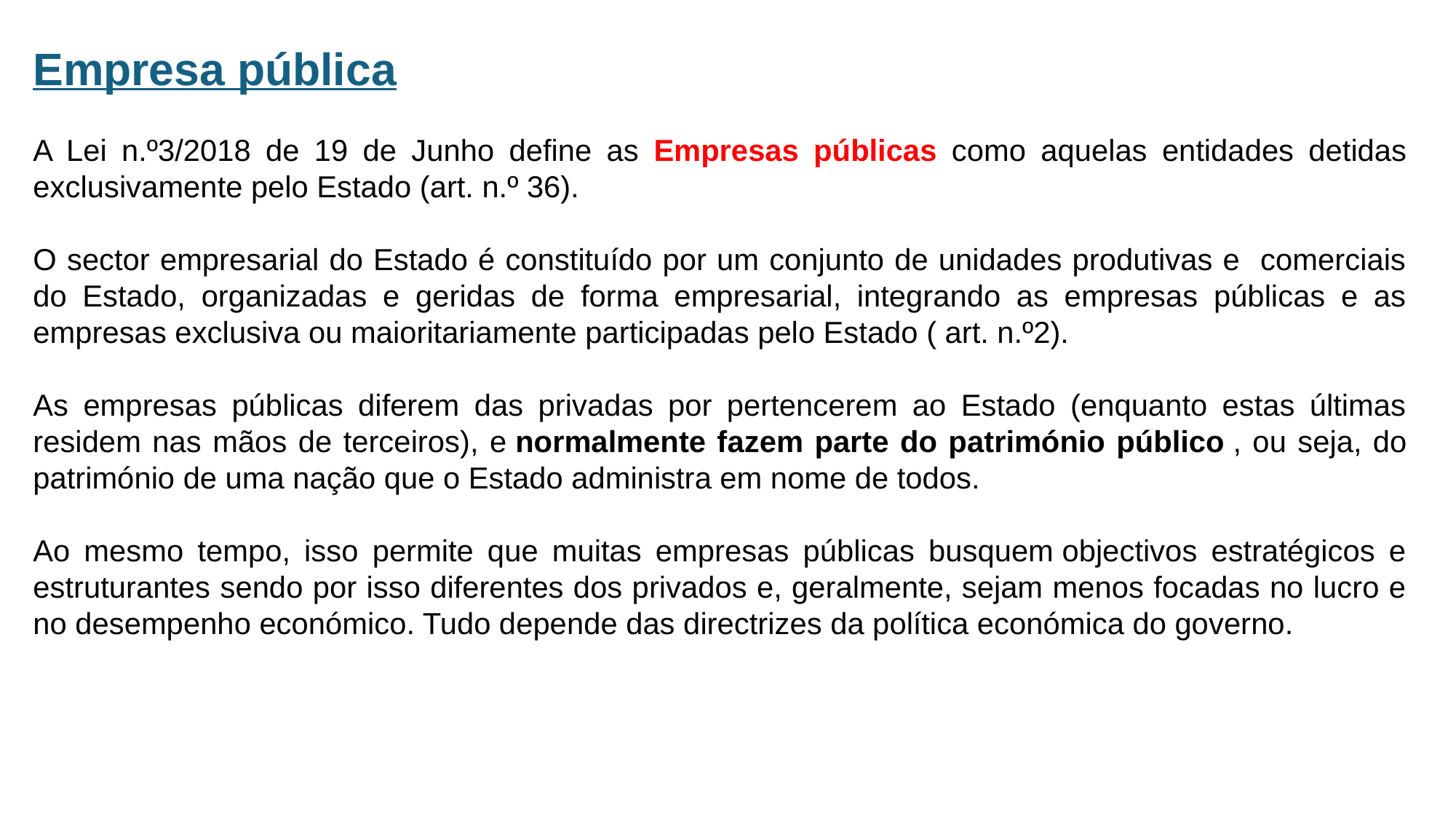

Empresa pública

A Lei n.º3/2018 de 19 de Junho define as Empresas públicas como aquelas entidades detidas exclusivamente pelo Estado (art. n.º 36).

O sector empresarial do Estado é constituído por um conjunto de unidades produtivas e  comerciais do Estado, organizadas e geridas de forma empresarial, integrando as empresas públicas e as empresas exclusiva ou maioritariamente participadas pelo Estado ( art. n.º2).

As empresas públicas diferem das privadas por pertencerem ao Estado (enquanto estas últimas residem nas mãos de terceiros), e normalmente fazem parte do património público , ou seja, do património de uma nação que o Estado administra em nome de todos.

Ao mesmo tempo, isso permite que muitas empresas públicas busquem objectivos estratégicos e estruturantes sendo por isso diferentes dos privados e, geralmente, sejam menos focadas no lucro e no desempenho económico. Tudo depende das directrizes da política económica do governo.